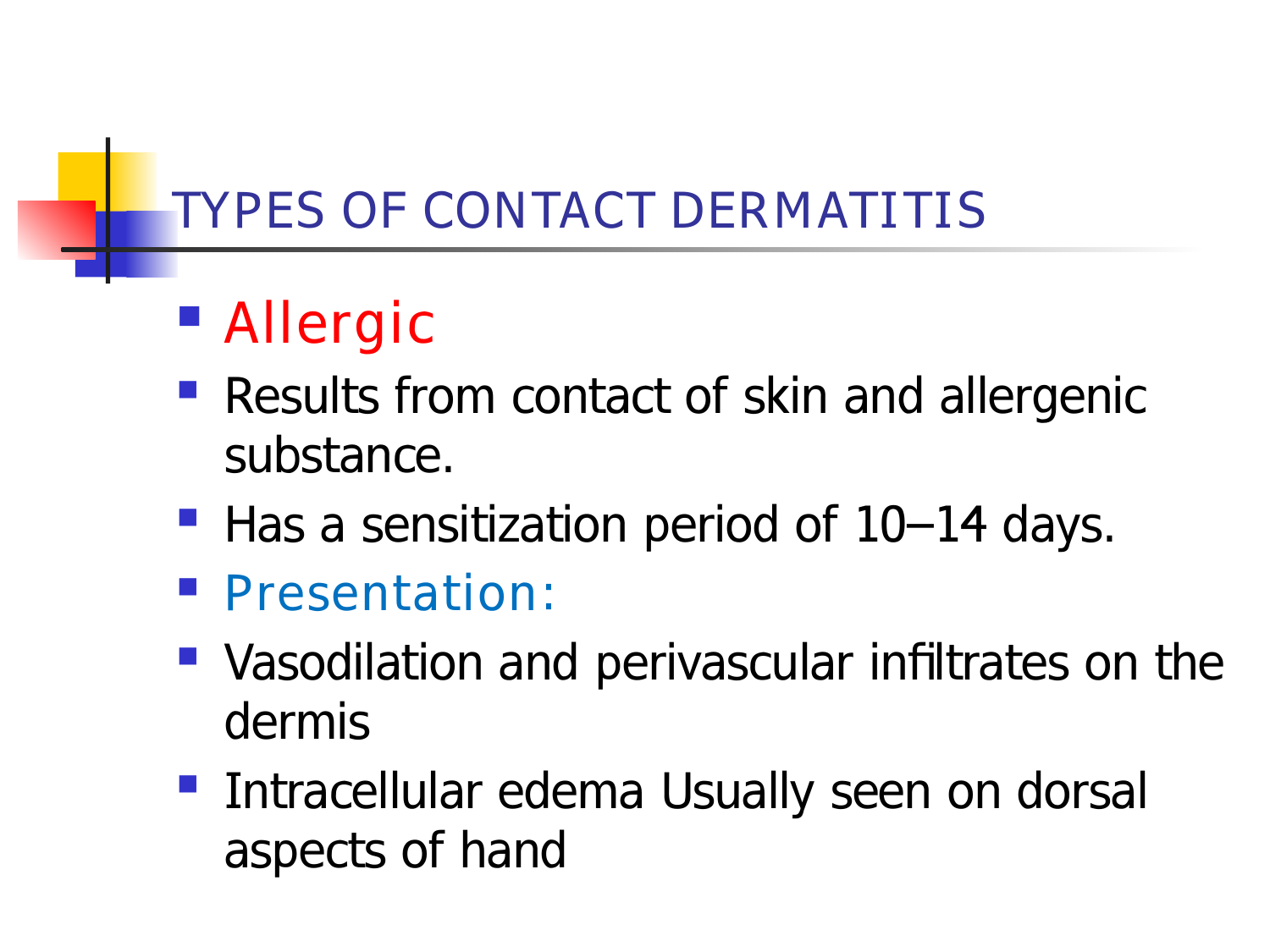

# TYPES OF CONTACT DERMATITIS
Allergic
Results from contact of skin and allergenic substance.
Has a sensitization period of 10–14 days.
Presentation:
Vasodilation and perivascular infiltrates on the dermis
Intracellular edema Usually seen on dorsal aspects of hand